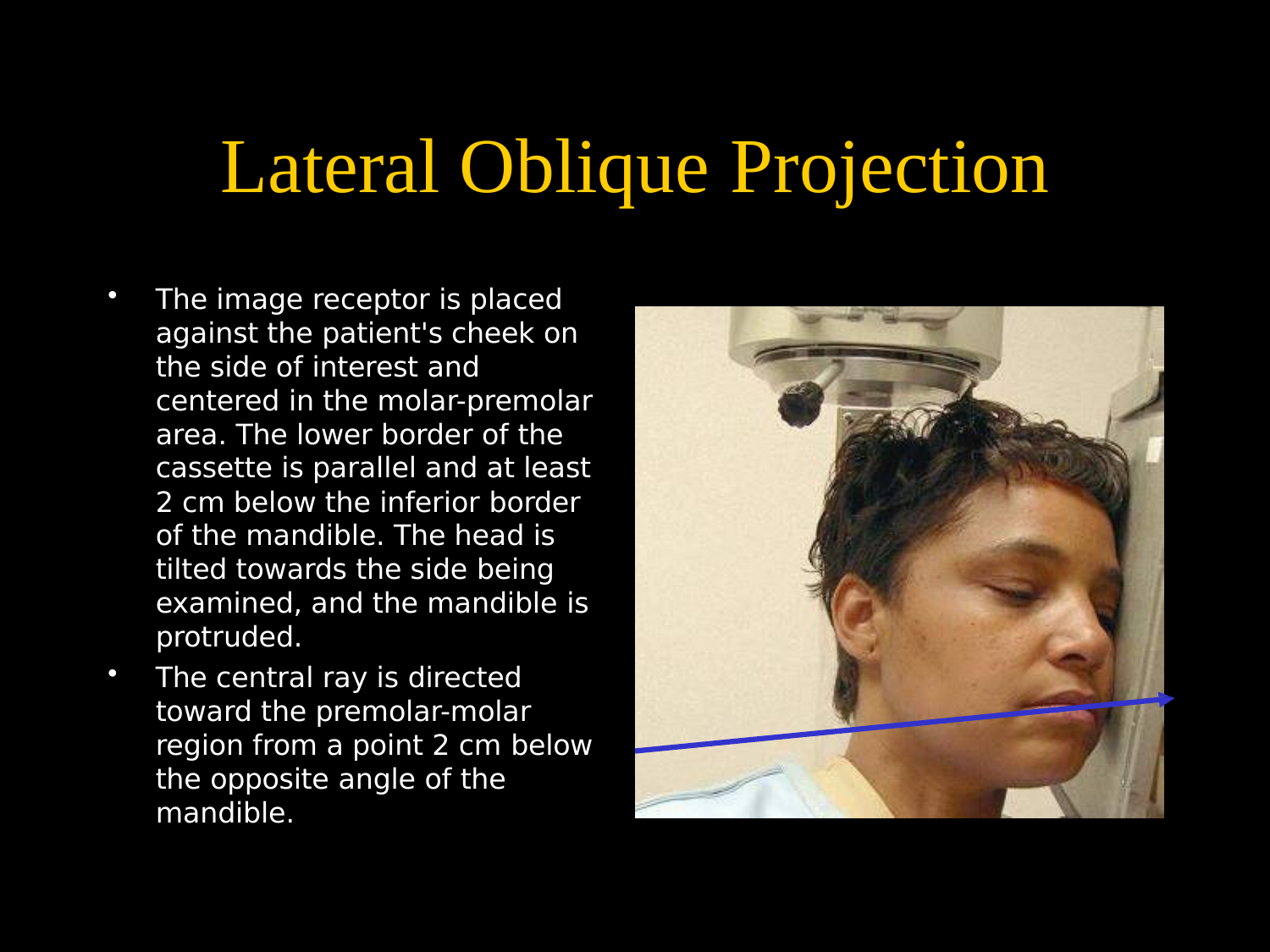

# Lateral Oblique Projection
The image receptor is placed  against the patient's cheek on  the side of interest and  centered in the molar-premolar  area. The lower border of the  cassette is parallel and at least  2 cm below the inferior border  of the mandible. The head is  tilted towards the side being  examined, and the mandible is  protruded.
The central ray is directed  toward the premolar-molar  region from a point 2 cm below  the opposite angle of the  mandible.